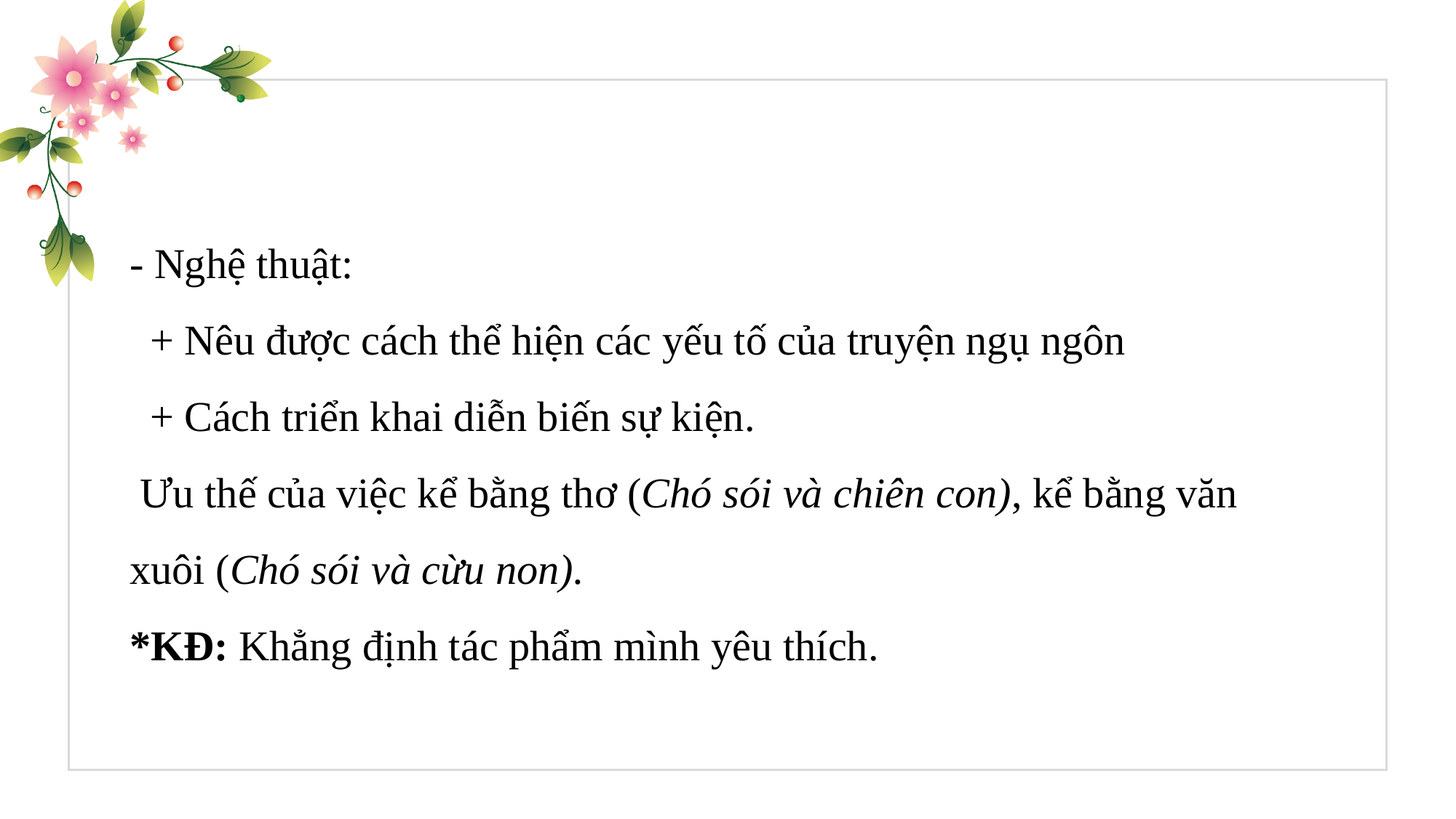

- Nghệ thuật:
+ Nêu được cách thể hiện các yếu tố của truyện ngụ ngôn
+ Cách triển khai diễn biến sự kiện.
 Ưu thế của việc kể bằng thơ (Chó sói và chiên con), kể bằng văn xuôi (Chó sói và cừu non).
*KĐ: Khẳng định tác phẩm mình yêu thích.